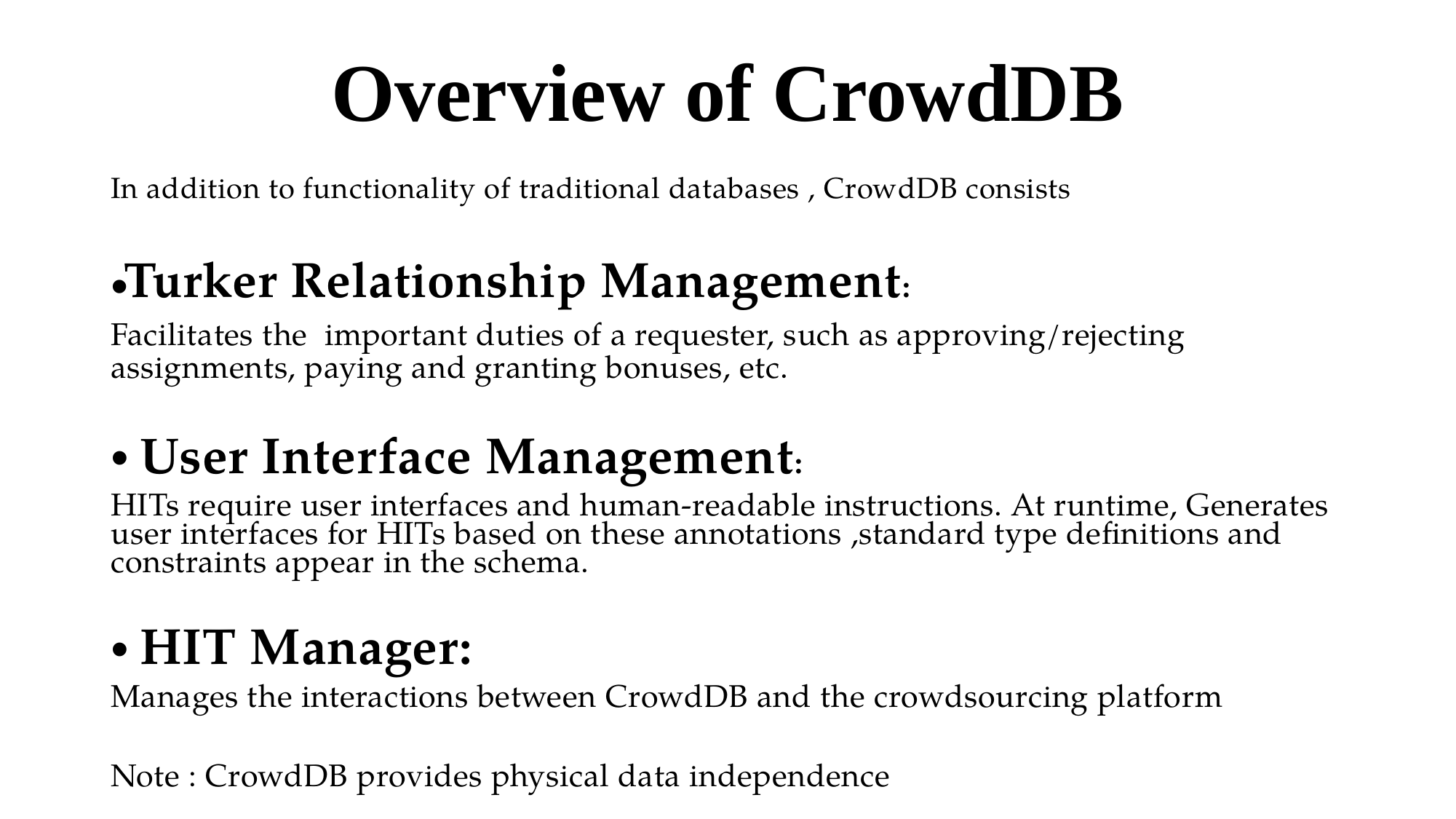

# Overview of CrowdDB
In addition to functionality of traditional databases , CrowdDB consists

Turker Relationship Management:
Facilitates the  important duties of a requester, such as approving/rejecting assignments, paying and granting bonuses, etc.

User Interface Management:
HITs require user interfaces and human-readable instructions. At runtime, Generates user interfaces for HITs based on these annotations ,standard type definitions and constraints appear in the schema.

HIT Manager:
Manages the interactions between CrowdDB and the crowdsourcing platform

Note : CrowdDB provides physical data independence